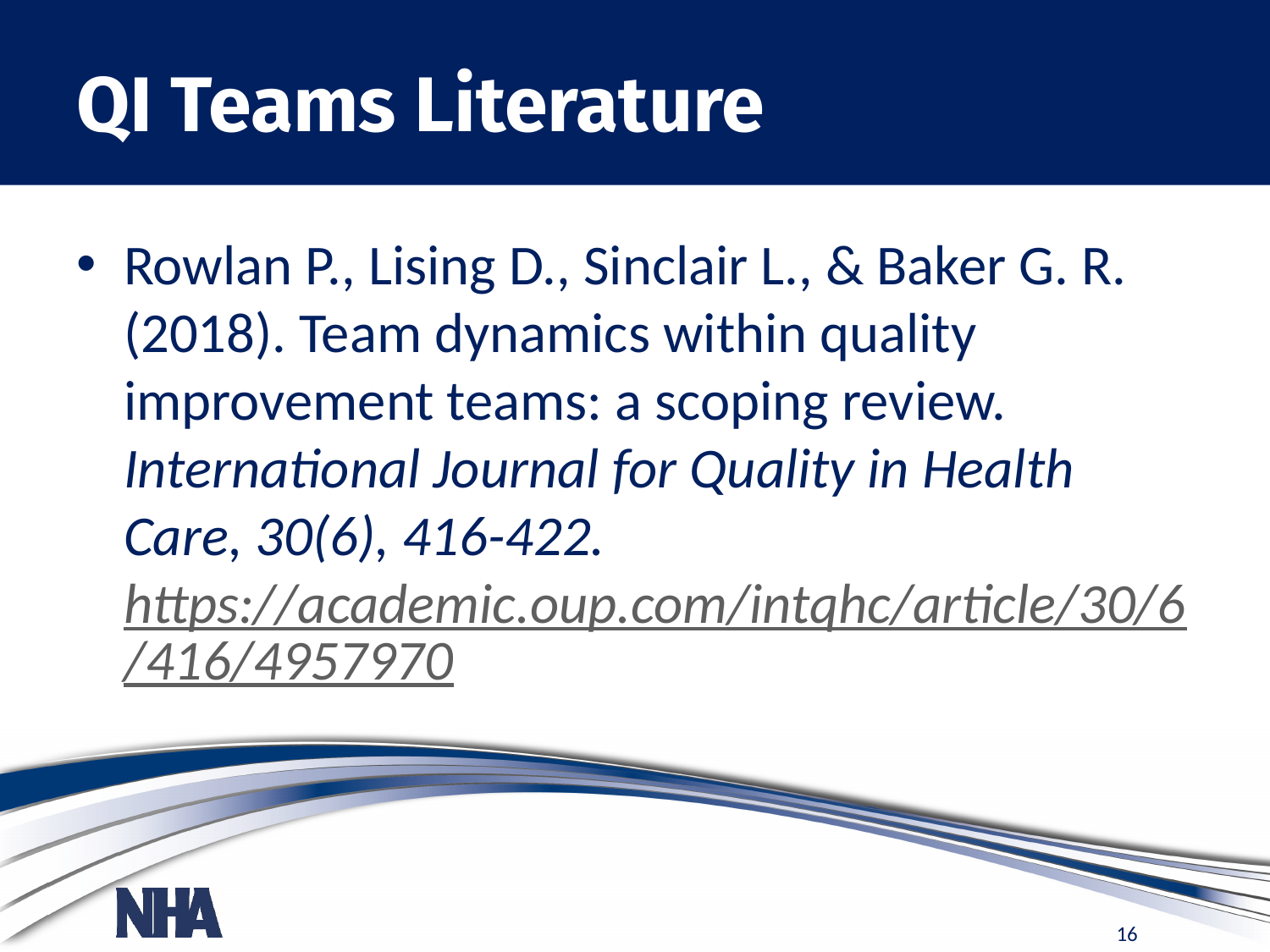

# QI Teams Literature
Rowlan P., Lising D., Sinclair L., & Baker G. R. (2018). Team dynamics within quality improvement teams: a scoping review. International Journal for Quality in Health Care, 30(6), 416-422. https://academic.oup.com/intqhc/article/30/6/416/4957970